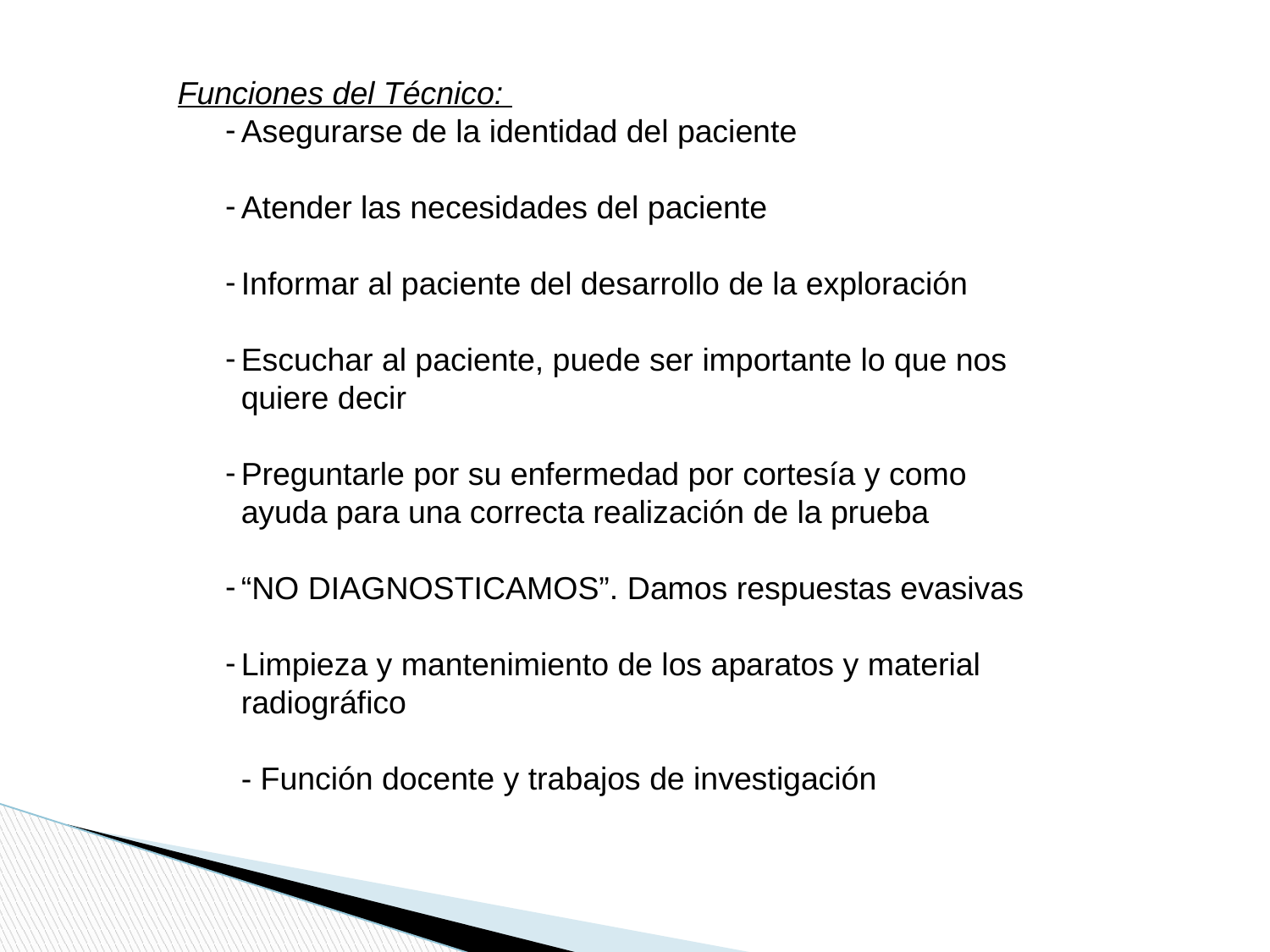

Funciones del Técnico:
Asegurarse de la identidad del paciente

Atender las necesidades del paciente

Informar al paciente del desarrollo de la exploración

Escuchar al paciente, puede ser importante lo que nos
quiere decir

Preguntarle por su enfermedad por cortesía y como
ayuda para una correcta realización de la prueba

“NO DIAGNOSTICAMOS”. Damos respuestas evasivas

Limpieza y mantenimiento de los aparatos y material radiográfico

- Función docente y trabajos de investigación